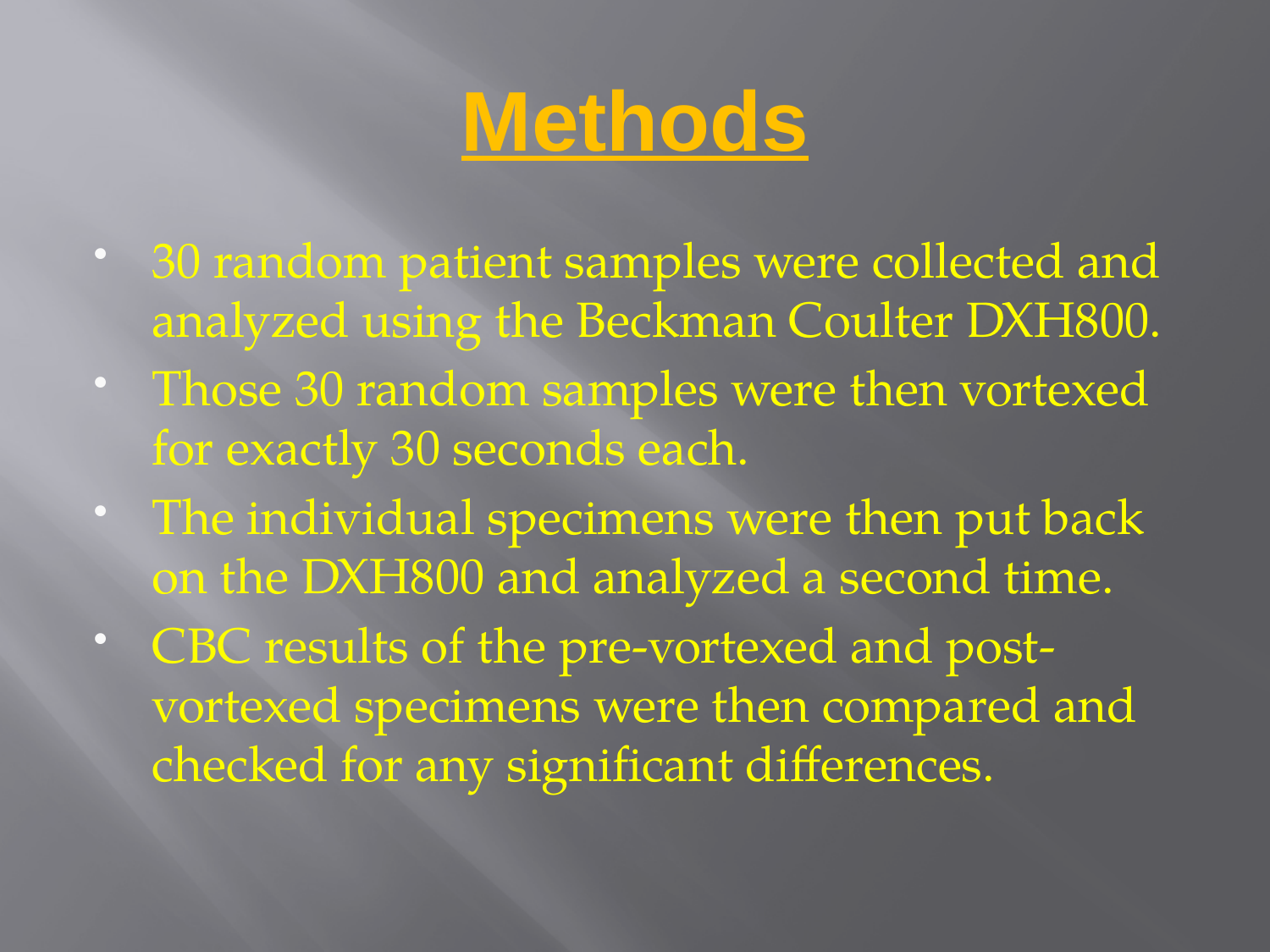

# Methods
30 random patient samples were collected and analyzed using the Beckman Coulter DXH800.
Those 30 random samples were then vortexed for exactly 30 seconds each.
The individual specimens were then put back on the DXH800 and analyzed a second time.
CBC results of the pre-vortexed and post-vortexed specimens were then compared and checked for any significant differences.